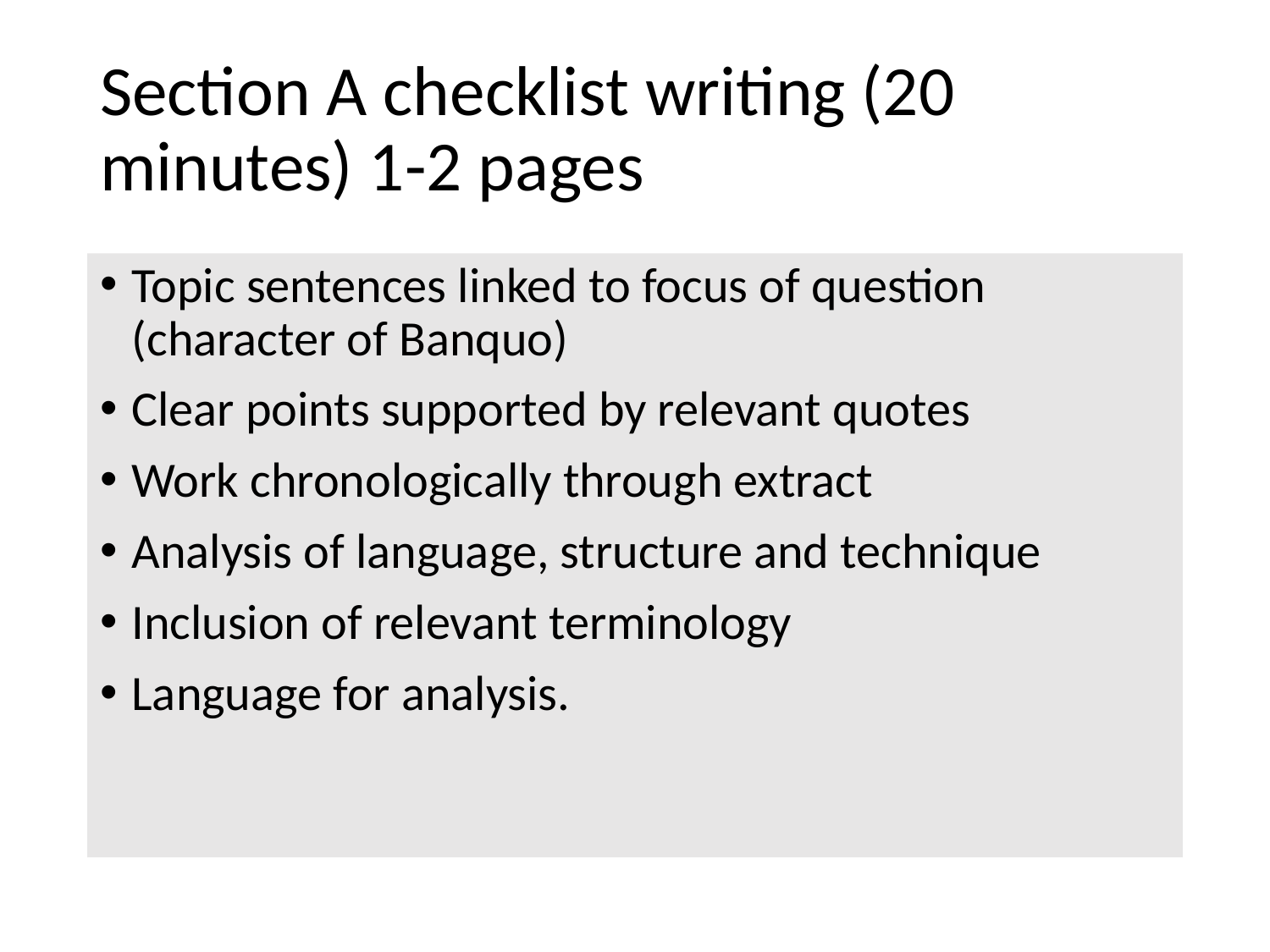

# Section A checklist writing (20 minutes) 1-2 pages
Topic sentences linked to focus of question (character of Banquo)
Clear points supported by relevant quotes
Work chronologically through extract
Analysis of language, structure and technique
Inclusion of relevant terminology
Language for analysis.